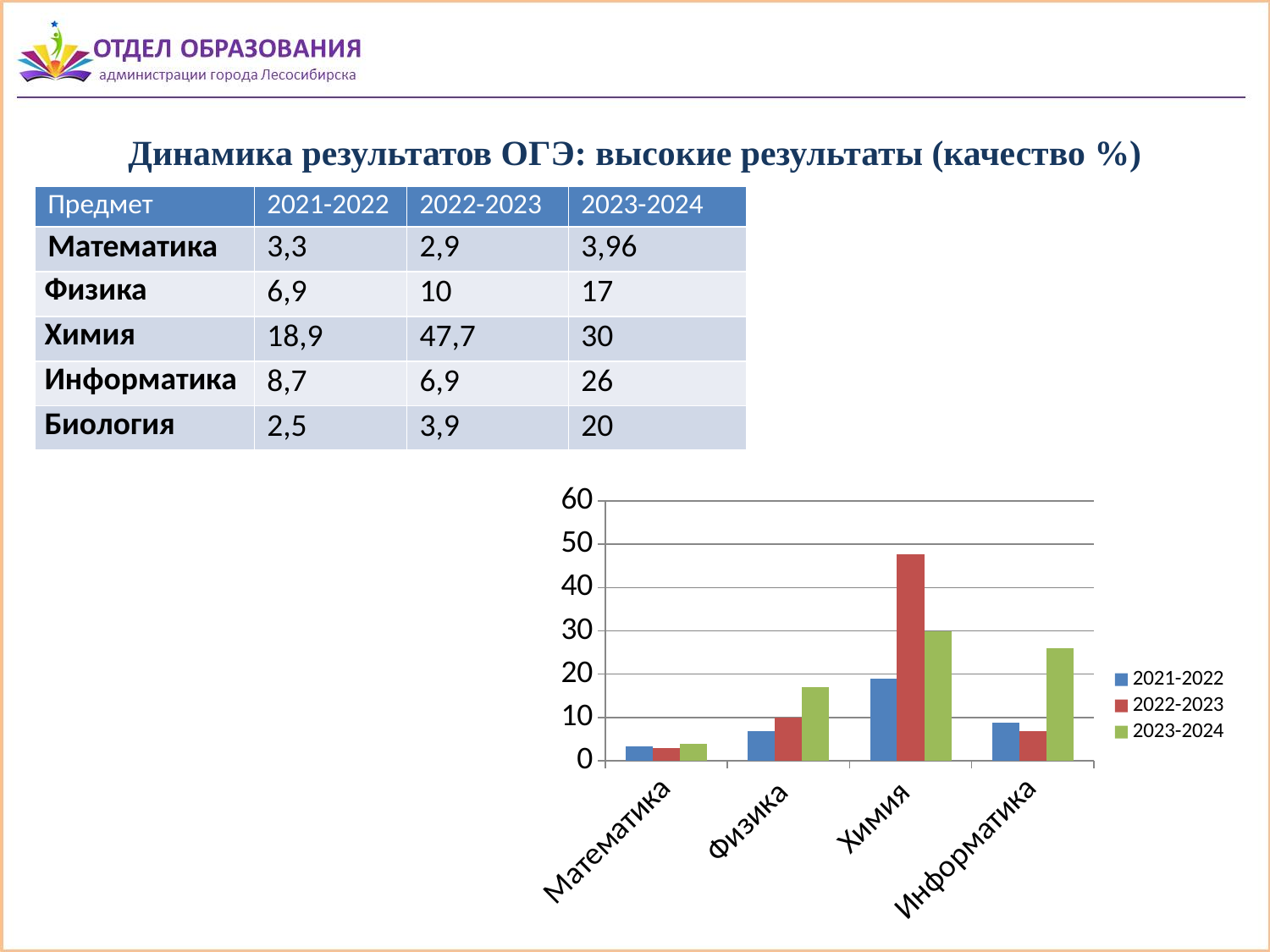

# Динамика результатов ОГЭ: высокие результаты (качество %)
| Предмет | 2021-2022 | 2022-2023 | 2023-2024 |
| --- | --- | --- | --- |
| Математика | 3,3 | 2,9 | 3,96 |
| Физика | 6,9 | 10 | 17 |
| Химия | 18,9 | 47,7 | 30 |
| Информатика | 8,7 | 6,9 | 26 |
| Биология | 2,5 | 3,9 | 20 |

### Chart

| Category | 2021-2022 | 2022-2023 | 2023-2024 |
|---|---|---|---|
| Математика | 3.3 | 2.9 | 3.96 |
| Физика  | 6.9 | 10.0 | 17.0 |
| Химия  | 18.9 | 47.7 | 30.0 |
| Информатика | 8.700000000000001 | 6.9 | 26.0 |